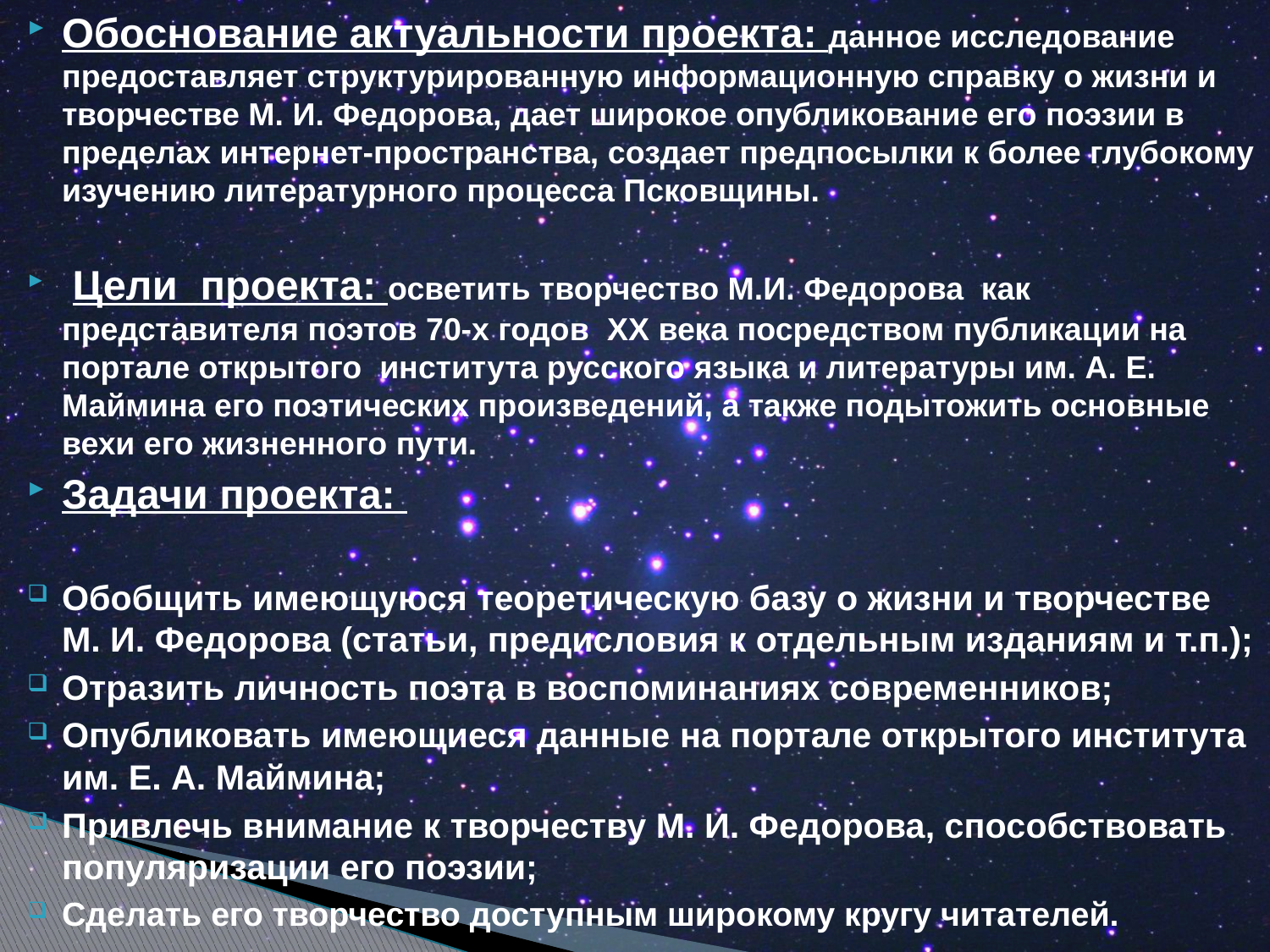

Обоснование актуальности проекта: данное исследование предоставляет структурированную информационную справку о жизни и творчестве М. И. Федорова, дает широкое опубликование его поэзии в пределах интернет-пространства, создает предпосылки к более глубокому изучению литературного процесса Псковщины.

 Цели  проекта: осветить творчество М.И. Федорова  как представителя поэтов 70-х годов  XX века посредством публикации на портале открытого  института русского языка и литературы им. А. Е. Маймина его поэтических произведений, а также подытожить основные вехи его жизненного пути.
Задачи проекта:

Обобщить имеющуюся теоретическую базу о жизни и творчестве М. И. Федорова (статьи, предисловия к отдельным изданиям и т.п.);
Отразить личность поэта в воспоминаниях современников;
Опубликовать имеющиеся данные на портале открытого института им. Е. А. Маймина;
Привлечь внимание к творчеству М. И. Федорова, способствовать популяризации его поэзии;
Сделать его творчество доступным широкому кругу читателей.